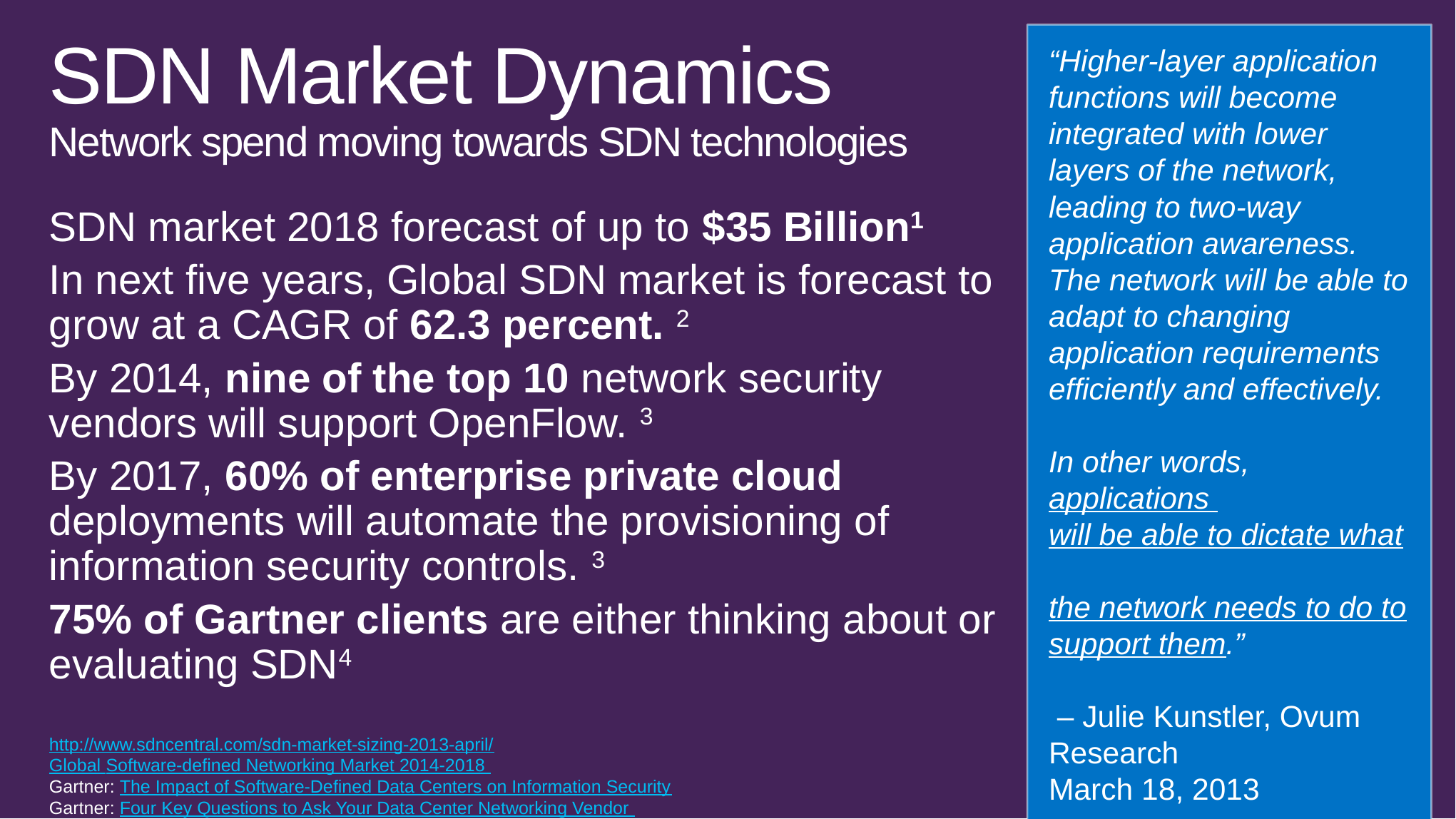

# SDN Market Dynamics Network spend moving towards SDN technologies
“Higher-layer application functions will become integrated with lower layers of the network, leading to two-way application awareness. The network will be able to adapt to changing application requirements efficiently and effectively.

In other words, applications
will be able to dictate what
the network needs to do to support them.”

 – Julie Kunstler, Ovum Research
March 18, 2013
SDN market 2018 forecast of up to $35 Billion1
In next five years, Global SDN market is forecast to grow at a CAGR of 62.3 percent. 2
By 2014, nine of the top 10 network security vendors will support OpenFlow. 3
By 2017, 60% of enterprise private cloud deployments will automate the provisioning of information security controls. 3
75% of Gartner clients are either thinking about or evaluating SDN4
http://www.sdncentral.com/sdn-market-sizing-2013-april/
Global Software-defined Networking Market 2014-2018
Gartner: The Impact of Software-Defined Data Centers on Information Security
Gartner: Four Key Questions to Ask Your Data Center Networking Vendor